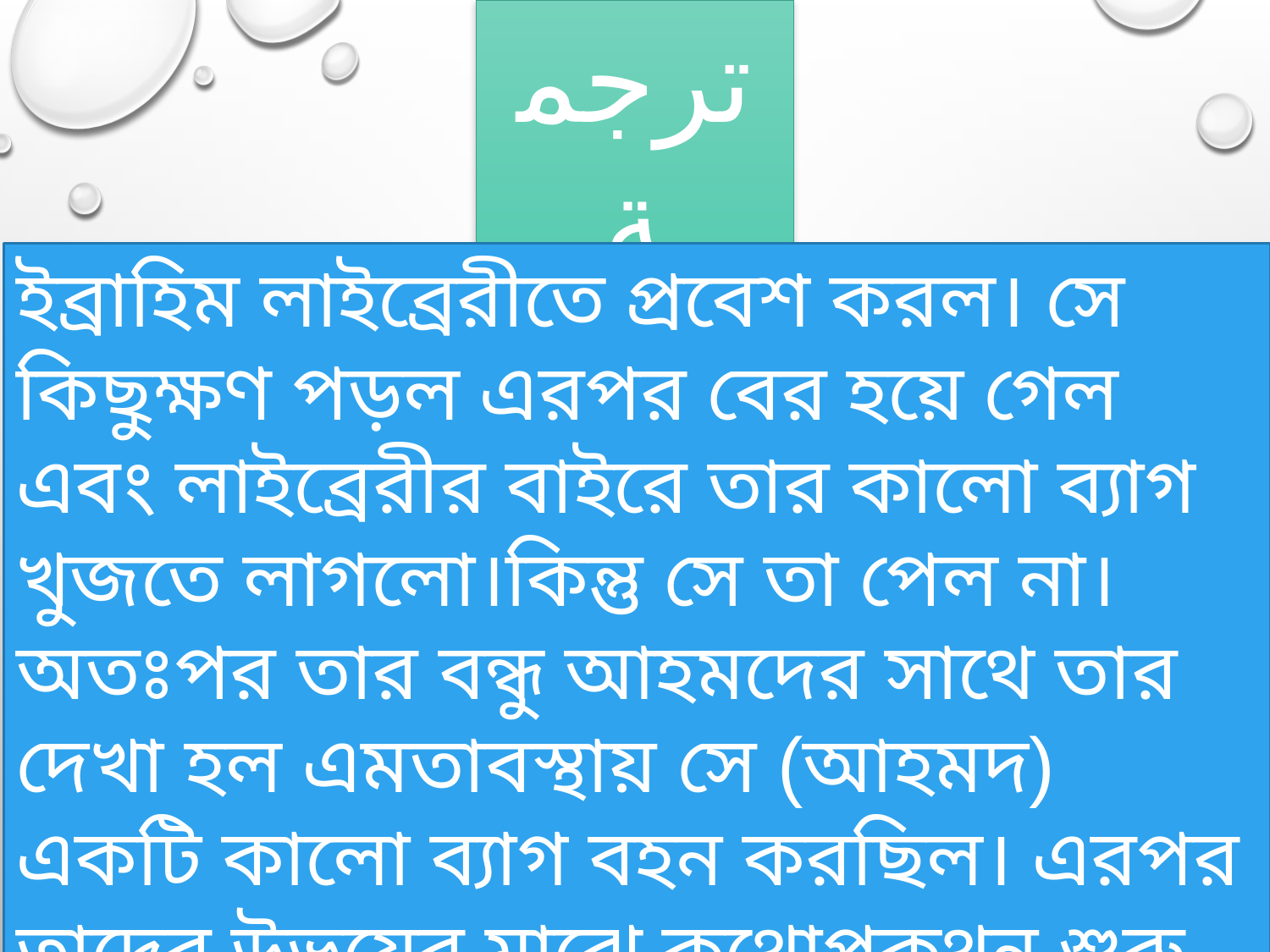

ترجمة
ইব্রাহিম লাইব্রেরীতে প্রবেশ করল। সে কিছুক্ষণ পড়ল এরপর বের হয়ে গেল এবং লাইব্রেরীর বাইরে তার কালো ব্যাগ খুজতে লাগলো।কিন্তু সে তা পেল না।অতঃপর তার বন্ধু আহমদের সাথে তার দেখা হল এমতাবস্থায় সে (আহমদ) একটি কালো ব্যাগ বহন করছিল। এরপর তাদের উভয়ের মাঝে কথোপকথন শুরু হলো।